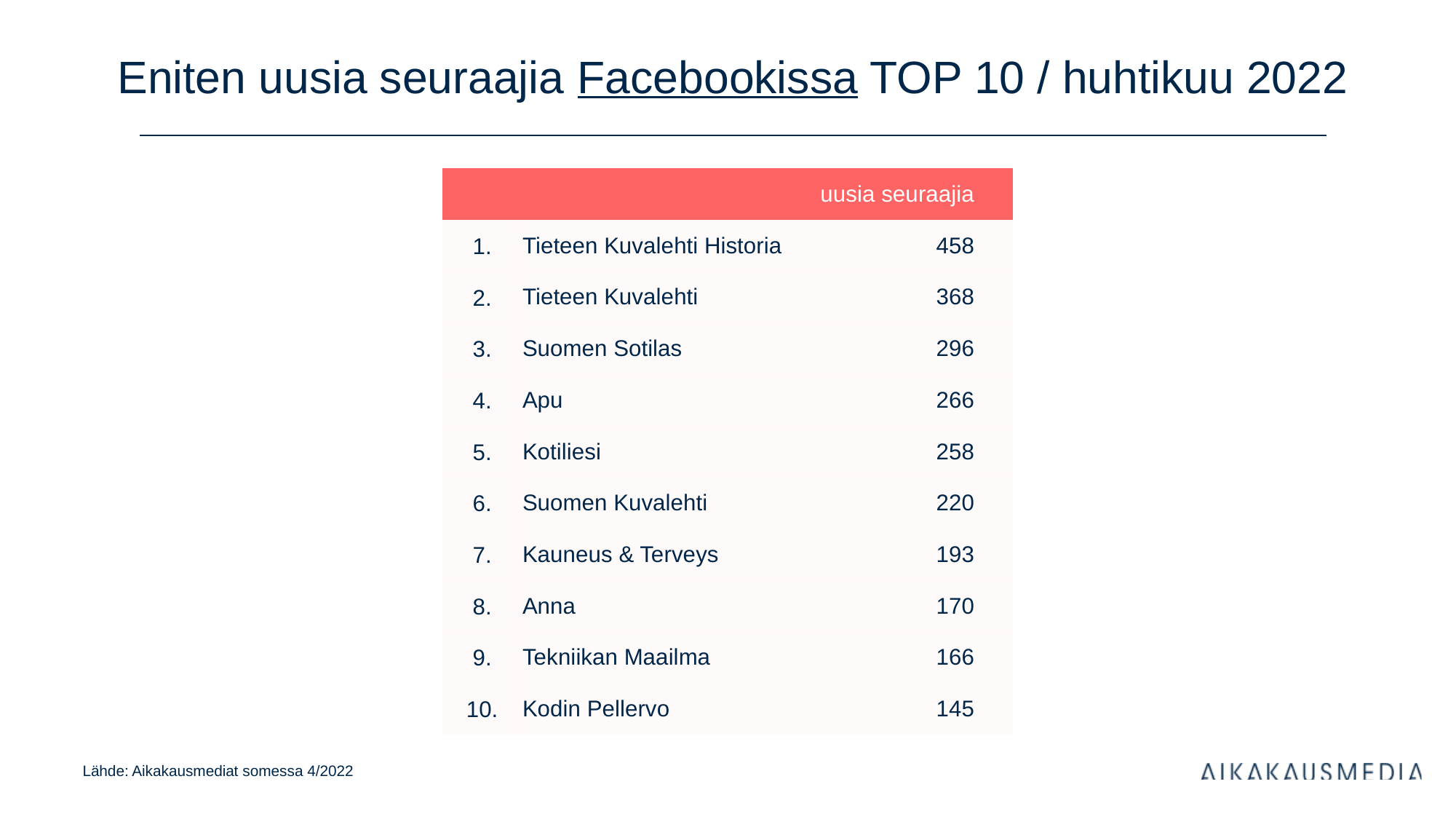

# Eniten uusia seuraajia Facebookissa TOP 10 / huhtikuu 2022
| uusia seuraajia |  | kanavan tilaajia |  |
| --- | --- | --- | --- |
| 1. | Tieteen Kuvalehti Historia | 458 |  |
| 2. | Tieteen Kuvalehti | 368 |  |
| 3. | Suomen Sotilas | 296 |  |
| 4. | Apu | 266 |  |
| 5. | Kotiliesi | 258 |  |
| 6. | Suomen Kuvalehti | 220 |  |
| 7. | Kauneus & Terveys | 193 |  |
| 8. | Anna | 170 |  |
| 9. | Tekniikan Maailma | 166 |  |
| 10. | Kodin Pellervo | 145 |  |